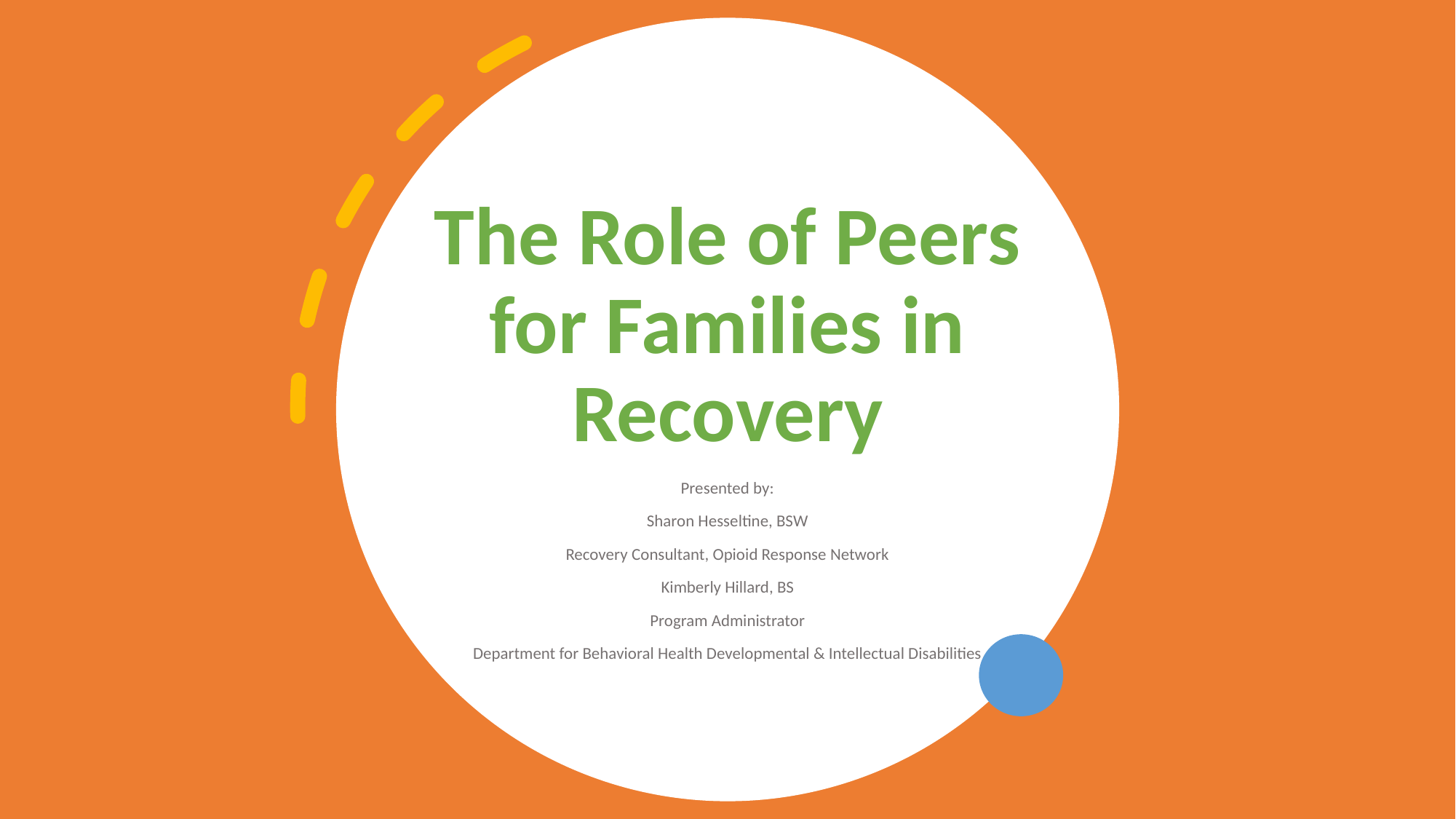

# The Role of Peers for Families in Recovery
Presented by:
Sharon Hesseltine, BSW
Recovery Consultant, Opioid Response Network
Kimberly Hillard, BS
Program Administrator
Department for Behavioral Health Developmental & Intellectual Disabilities